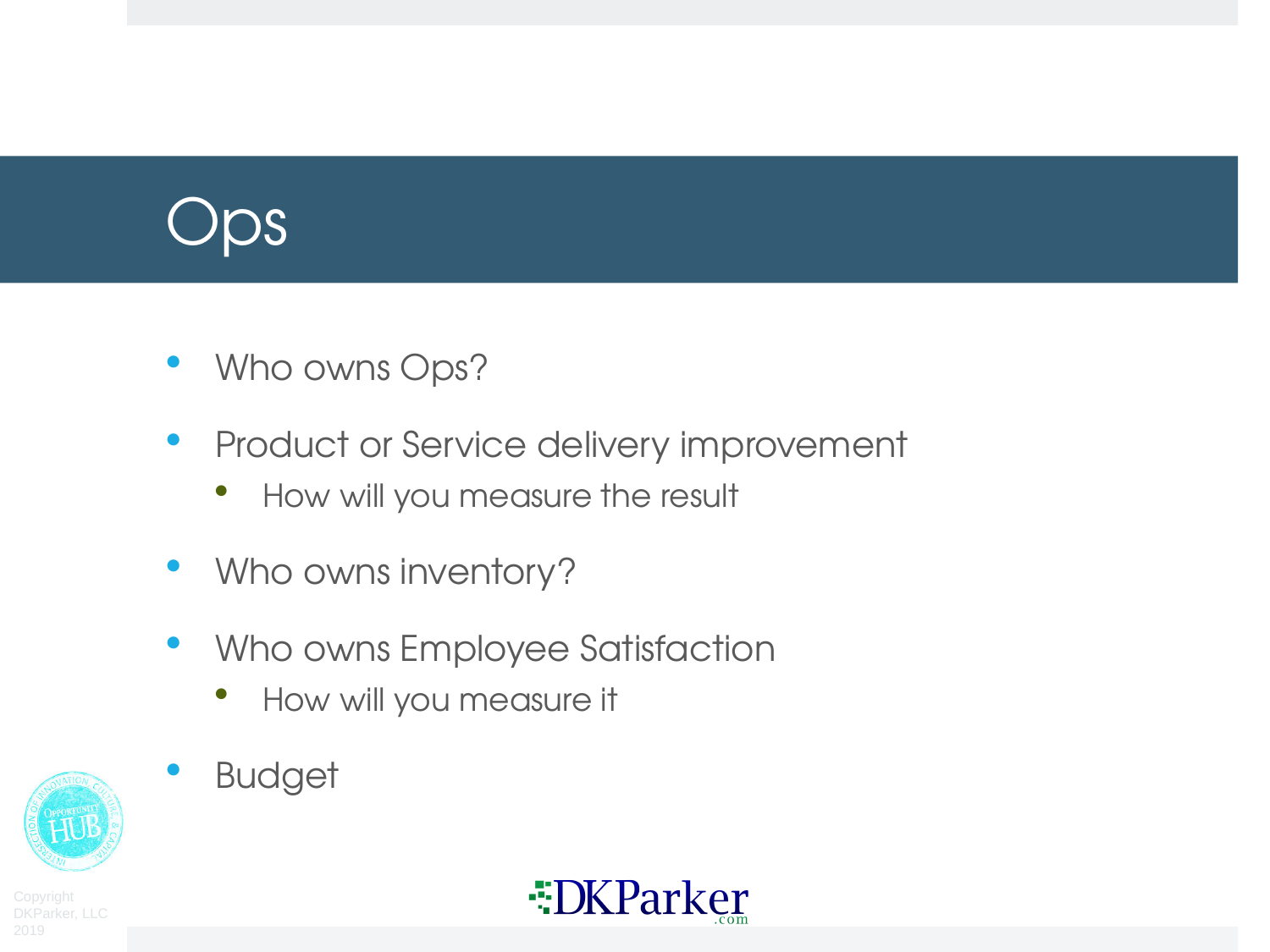

# Ops
Who owns Ops?
Product or Service delivery improvement
How will you measure the result
Who owns inventory?
Who owns Employee Satisfaction
How will you measure it
Budget